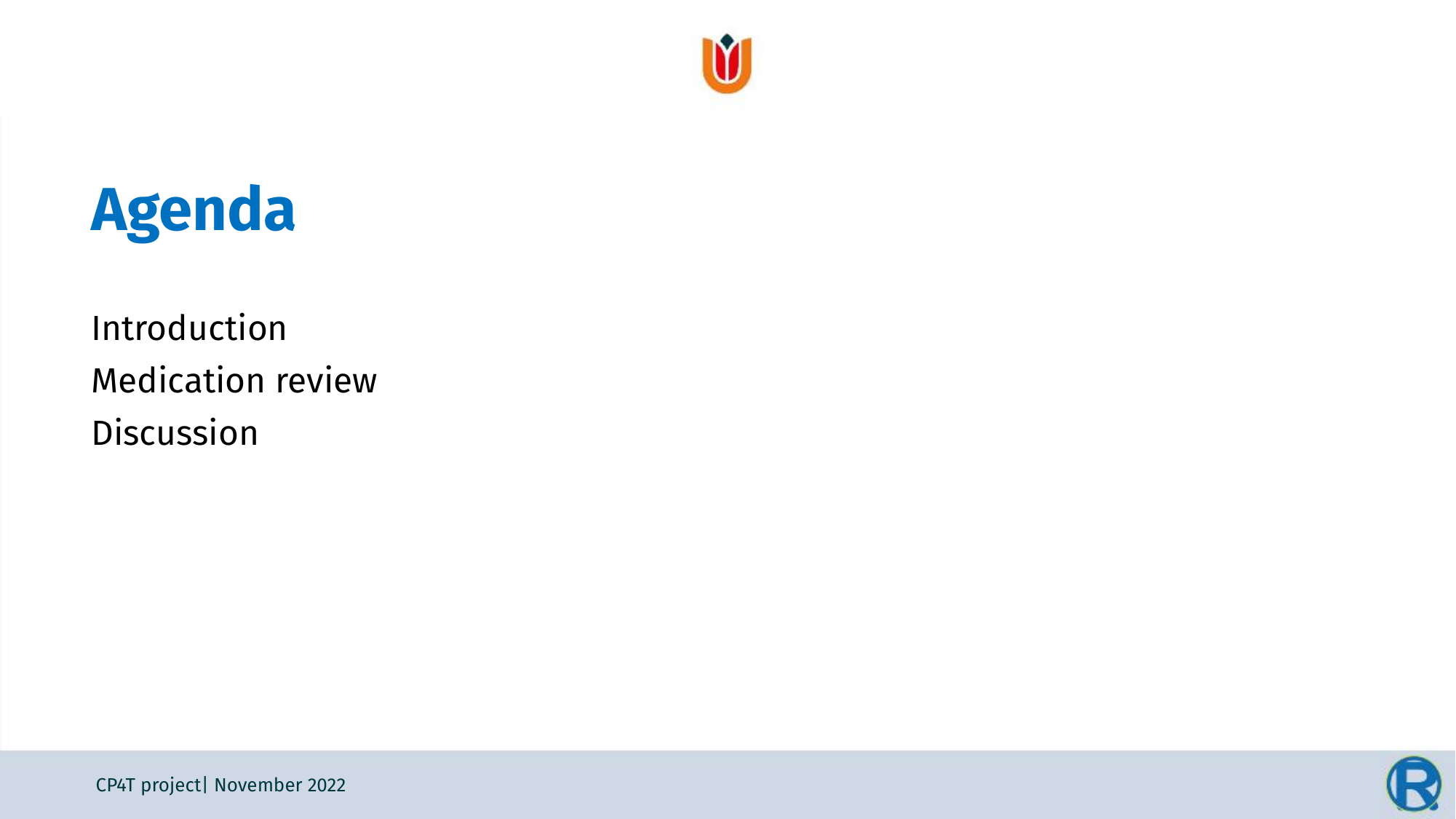

# Agenda
Introduction
Medication review
Discussion

CP4T project| November 2022